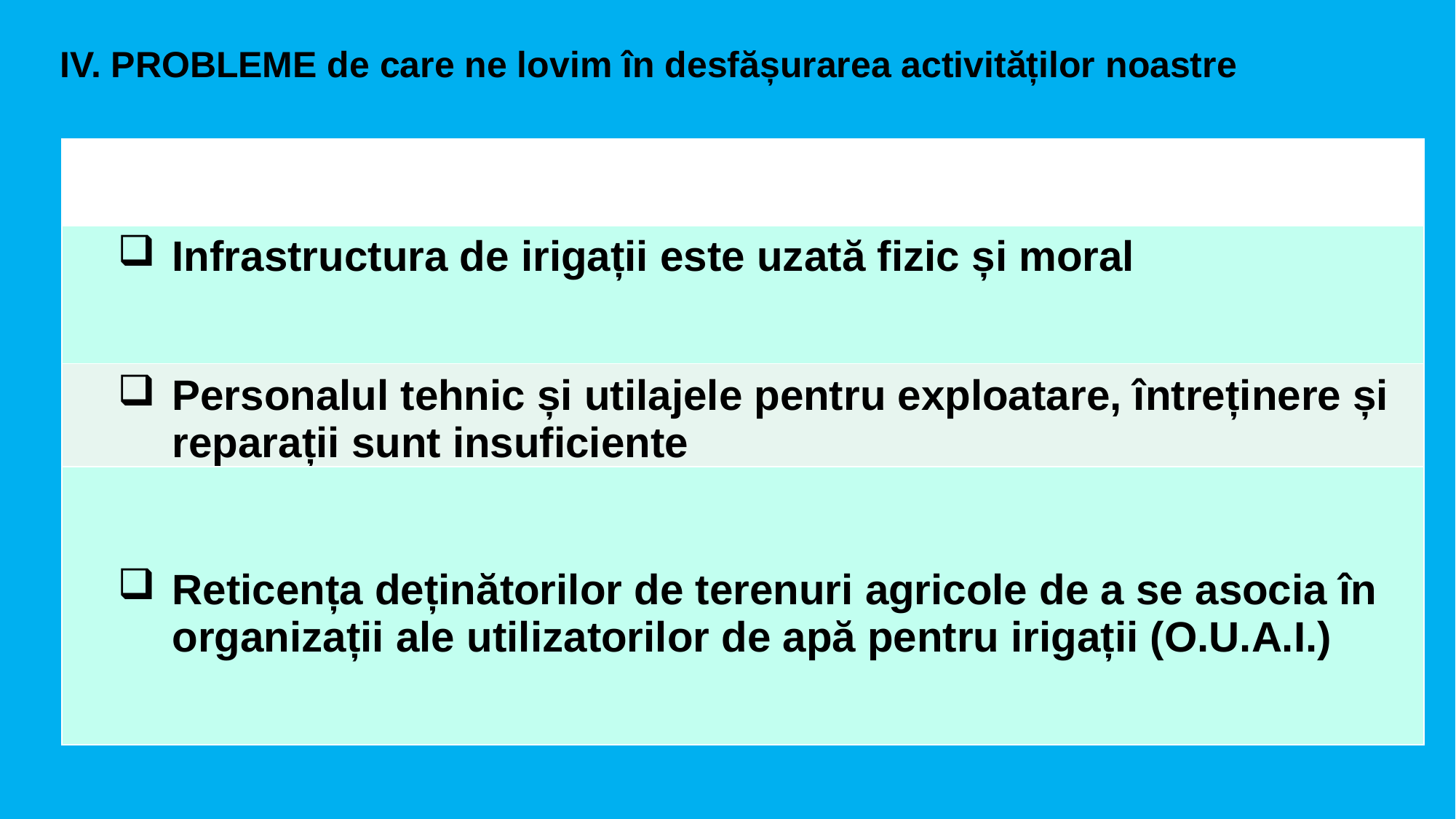

IV. PROBLEME de care ne lovim în desfășurarea activităților noastre
|  |
| --- |
| Infrastructura de irigații este uzată fizic și moral |
| Personalul tehnic și utilajele pentru exploatare, întreținere și reparații sunt insuficiente |
| Reticența deținătorilor de terenuri agricole de a se asocia în organizații ale utilizatorilor de apă pentru irigații (O.U.A.I.) |